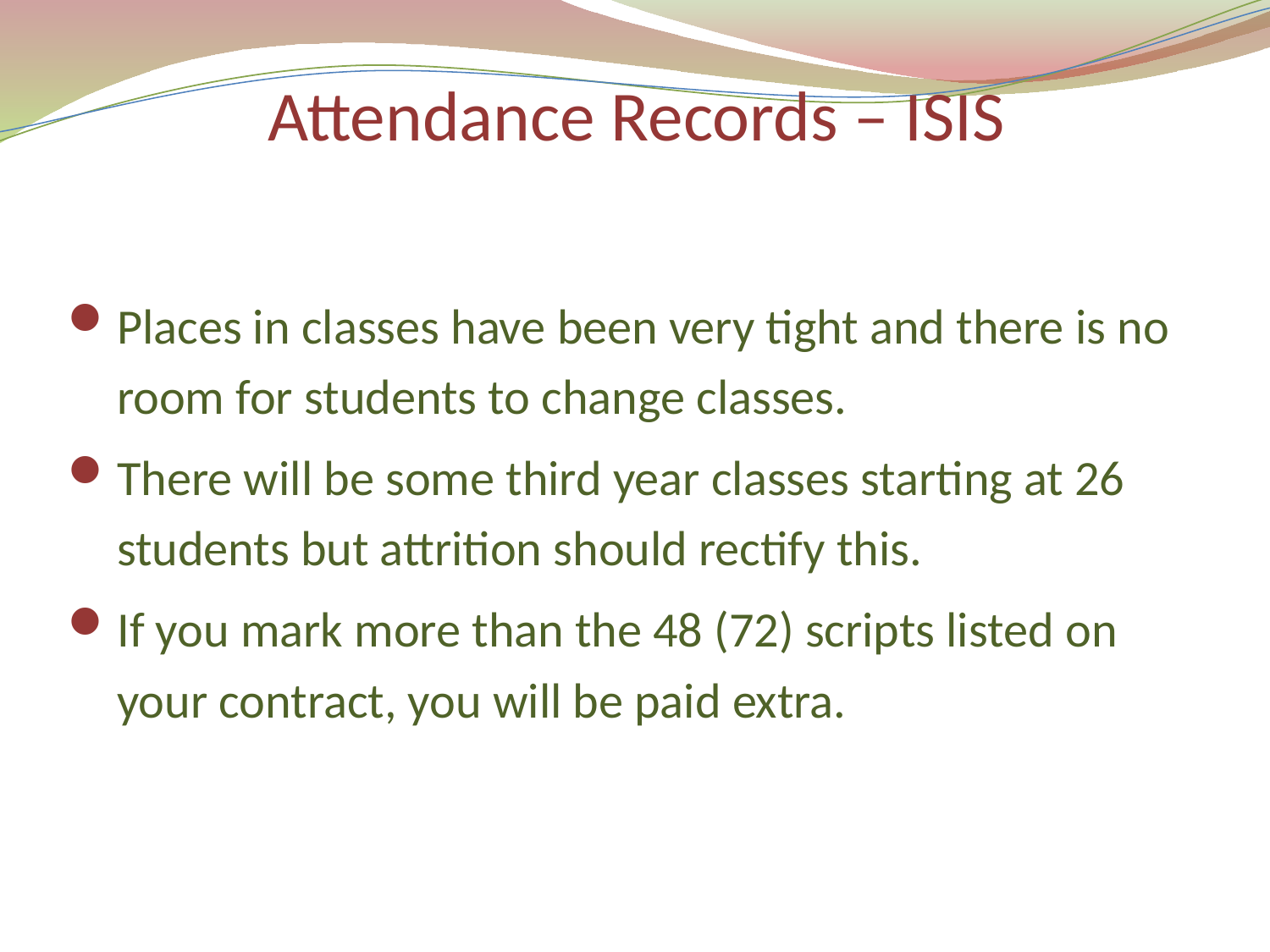

# Attendance Records – ISIS
Places in classes have been very tight and there is no room for students to change classes.
There will be some third year classes starting at 26 students but attrition should rectify this.
If you mark more than the 48 (72) scripts listed on your contract, you will be paid extra.